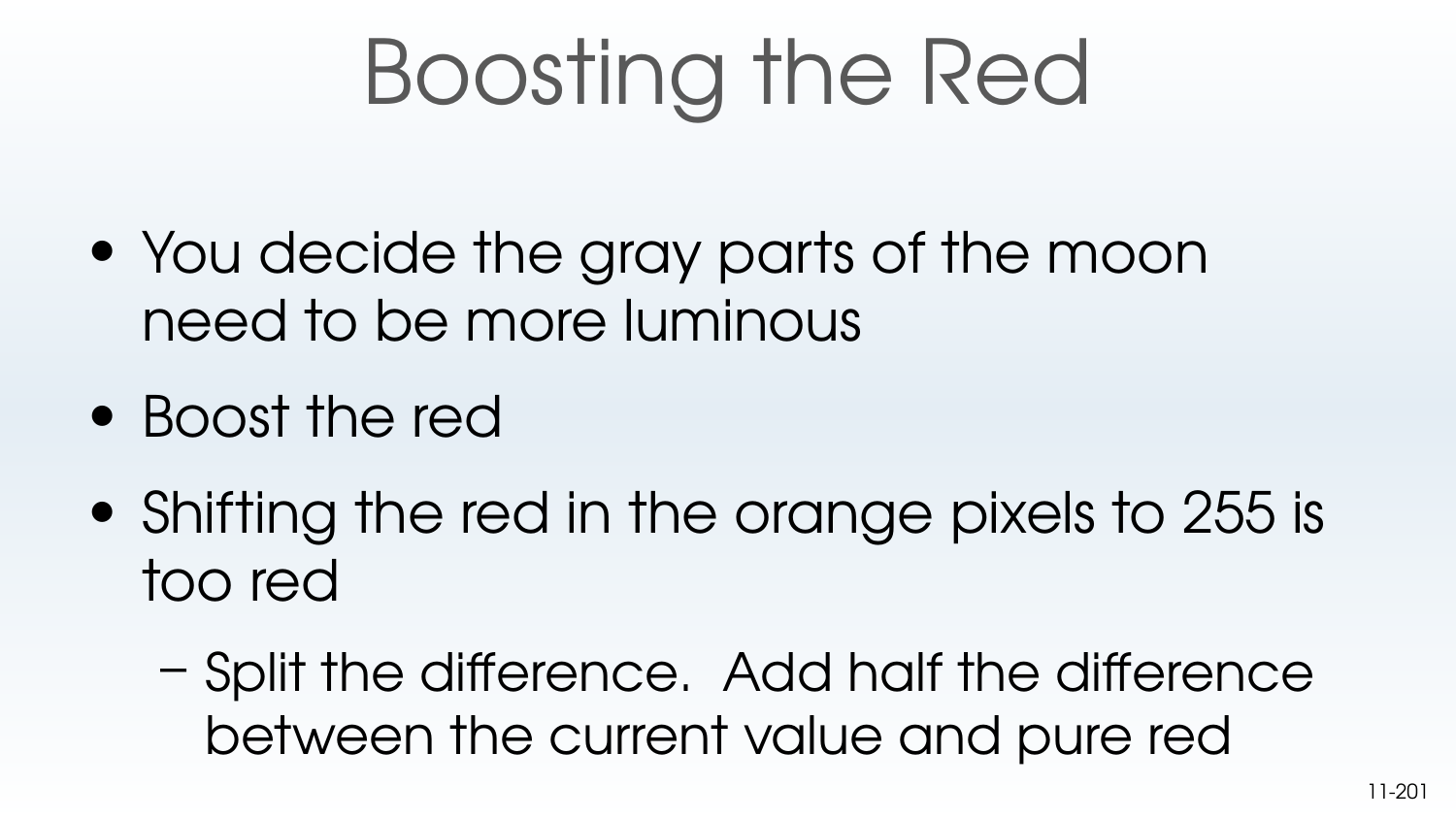

Boosting the Red
You decide the gray parts of the moon need to be more luminous
Boost the red
Shifting the red in the orange pixels to 255 is too red
Split the difference.  Add half the difference between the current value and pure red
11-201